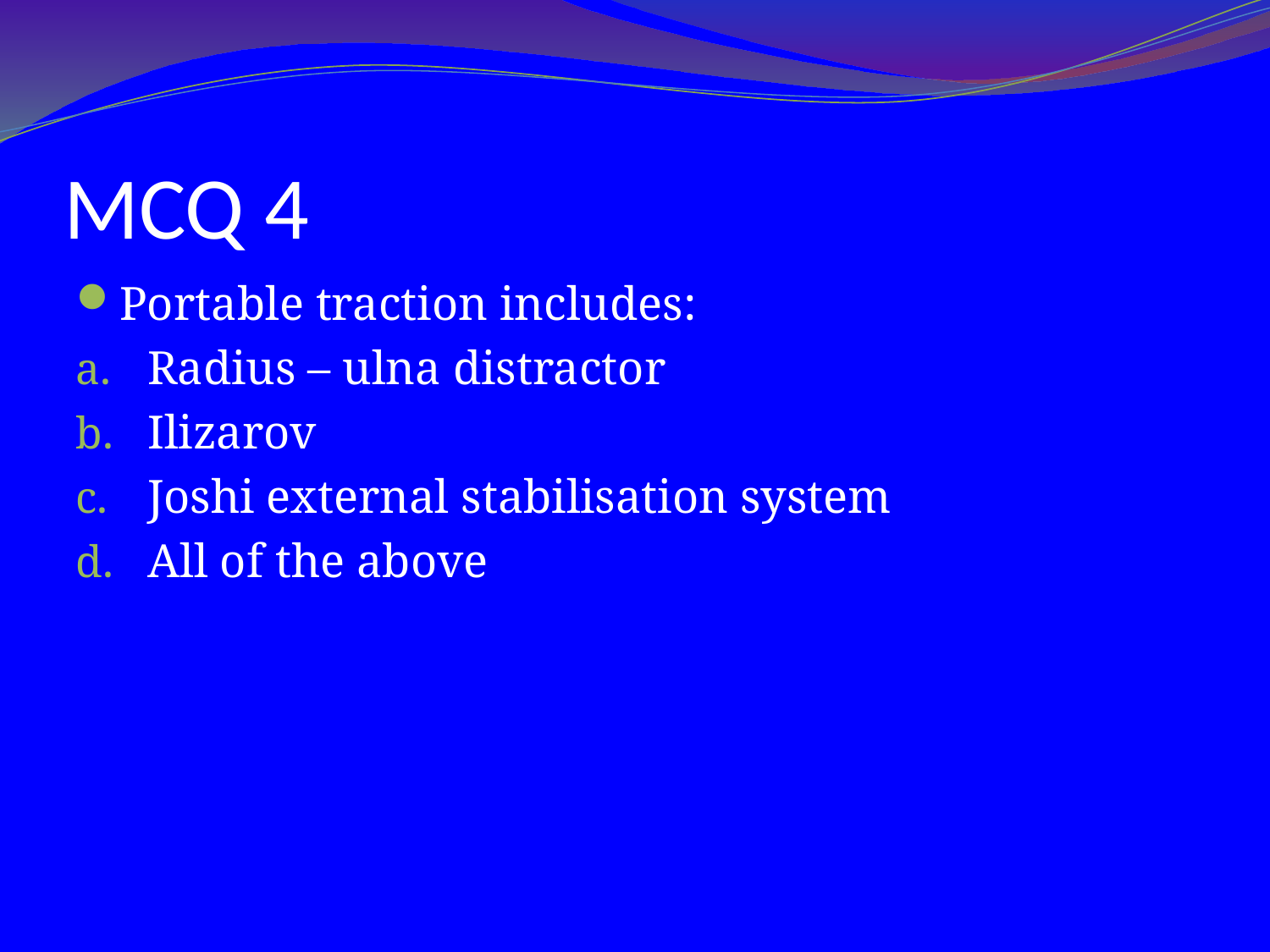

# MCQ 4
Portable traction includes:
Radius – ulna distractor
Ilizarov
Joshi external stabilisation system
All of the above